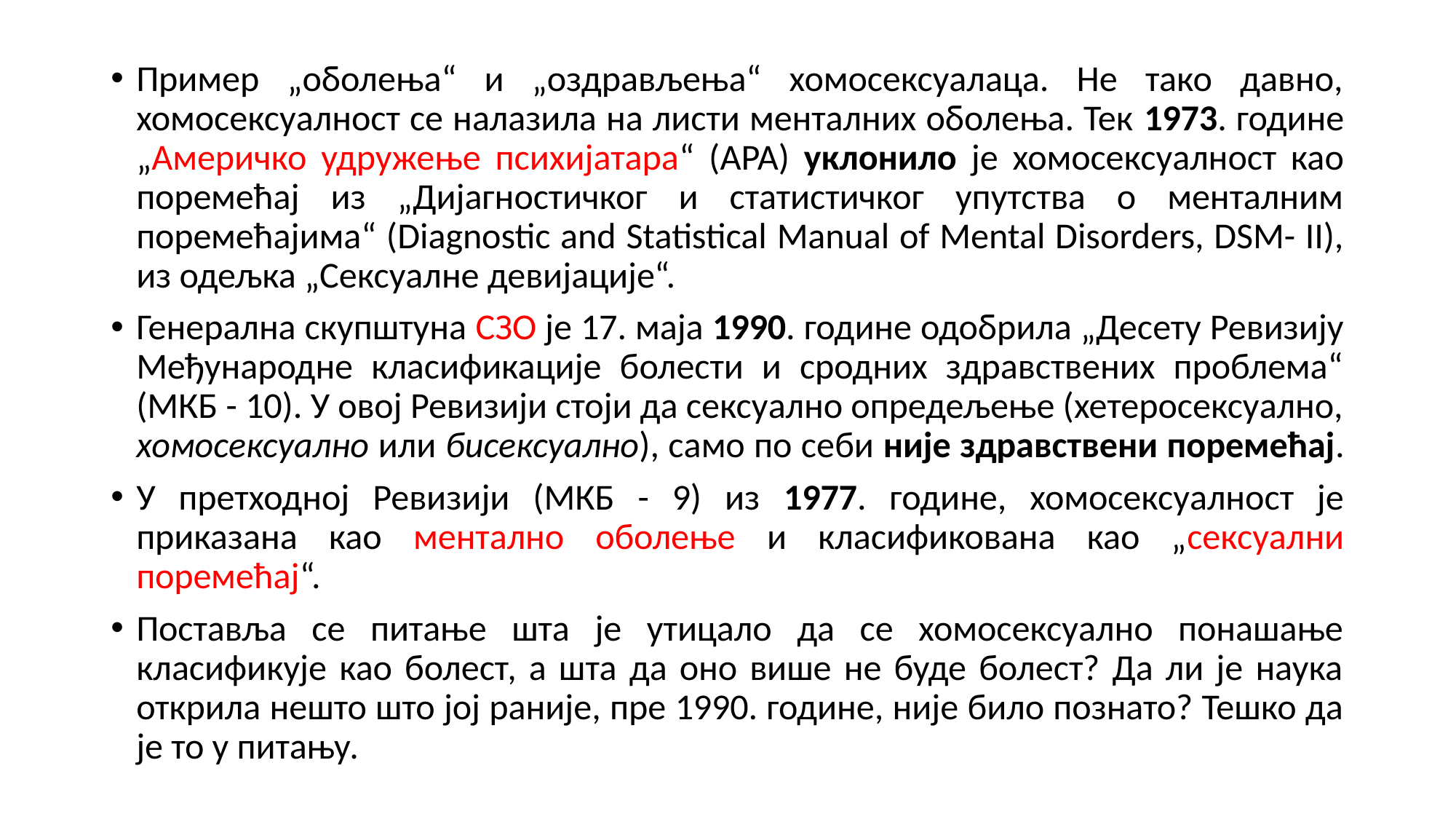

Пример „оболења“ и „оздрављења“ хомосексуалаца. Не тако давно, хомосексуалност се налазила на листи менталних оболења. Тек 1973. године „Америчко удружење психијатара“ (APA) уклонило је хомосексуалност као поремећај из „Дијагностичког и статистичког упутства о менталним поремећајима“ (Diagnostic and Statistical Manual of Mental Disorders, DSM- II), из одељка „Сексуалне девијације“.
Генерална скупштуна СЗО је 17. маја 1990. године одобрила „Десету Ревизију Међународне класификације болести и сродних здравствених проблема“ (МКБ - 10). У овој Ревизији стоји да сексуално опредељење (хетеросексуално, хомосексуално или бисексуално), само по себи није здравствени поремећај.
У претходној Ревизији (МКБ - 9) из 1977. године, хомосексуалност је приказана као ментално оболење и класификована као „сексуални поремећај“.
Поставља се питање шта је утицало да се хомосексуално понашање класификује као болест, а шта да оно више не буде болест? Да ли је наука открила нешто што јој раније, пре 1990. године, није било познато? Тешко да је то у питању.